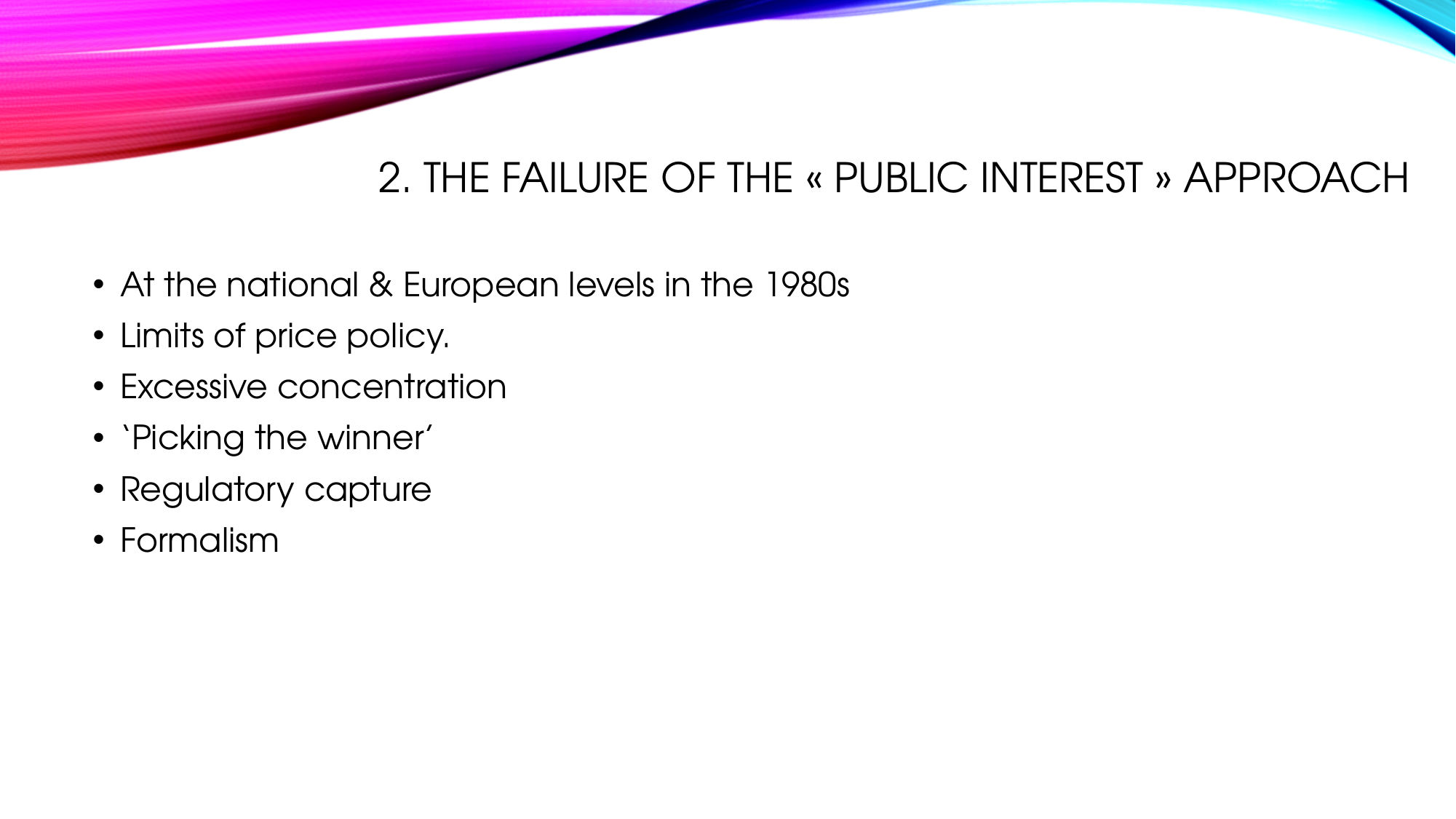

# 2. The failure of the « public interest » approach
At the national & European levels in the 1980s
Limits of price policy.
Excessive concentration
‘Picking the winner’
Regulatory capture
Formalism